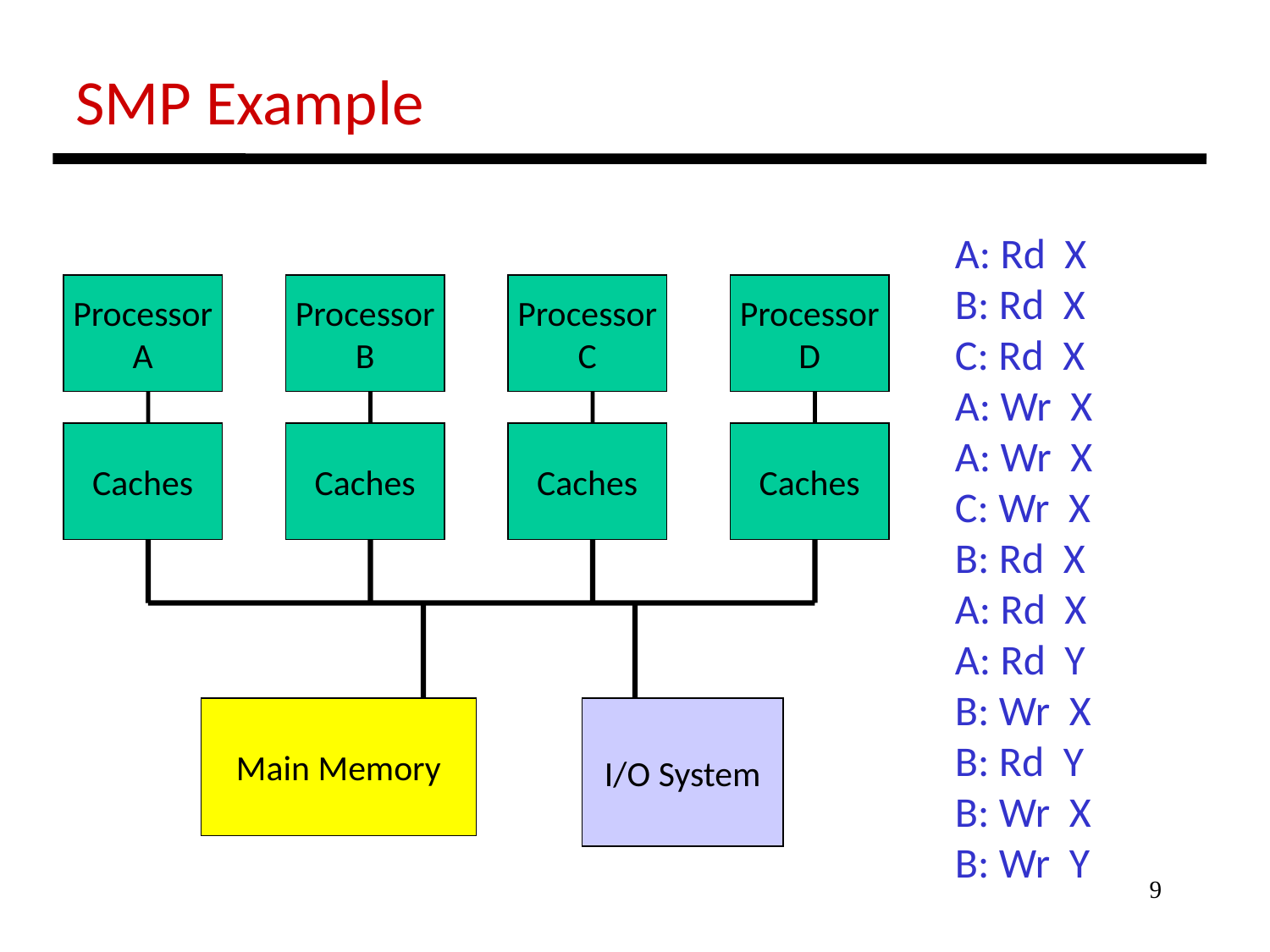

SMP Example

A: Rd  X
B: Rd  X
C: Rd  X
A: Wr  X
A: Wr  X
C: Wr  X
B: Rd  X
A: Rd  X
A: Rd  Y
B: Wr  X
B: Rd  Y
B: Wr  X
B: Wr  Y
Processor
A
Processor
B
Processor
C
Processor
D

Caches
Caches
Caches
Caches

Main Memory
I/O System
9